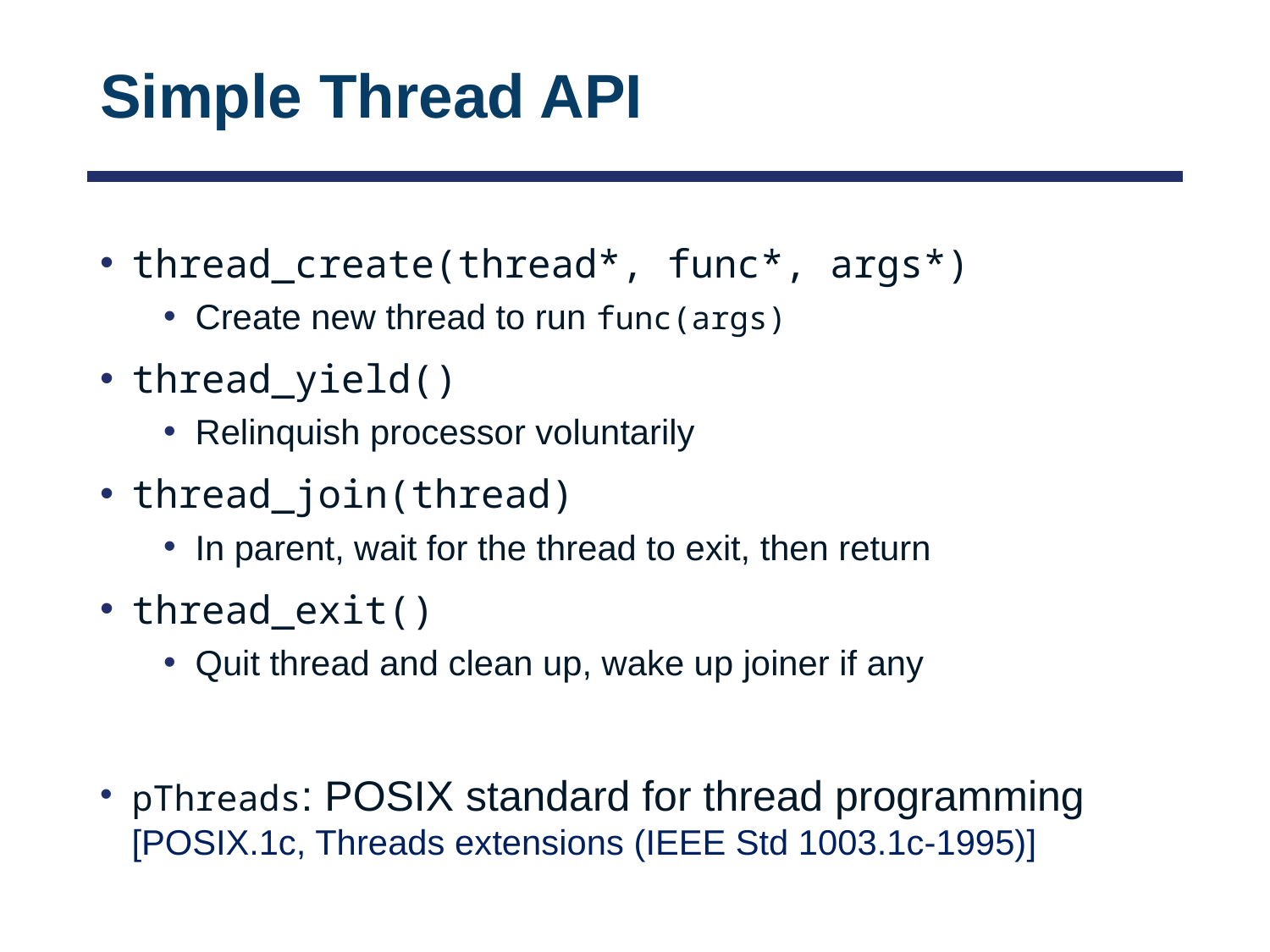

# Simple Thread API
thread_create(thread*, func*, args*)
Create new thread to run func(args)
thread_yield()
Relinquish processor voluntarily
thread_join(thread)
In parent, wait for the thread to exit, then return
thread_exit()
Quit thread and clean up, wake up joiner if any

pThreads: POSIX standard for thread programming
[POSIX.1c, Threads extensions (IEEE Std 1003.1c-1995)]